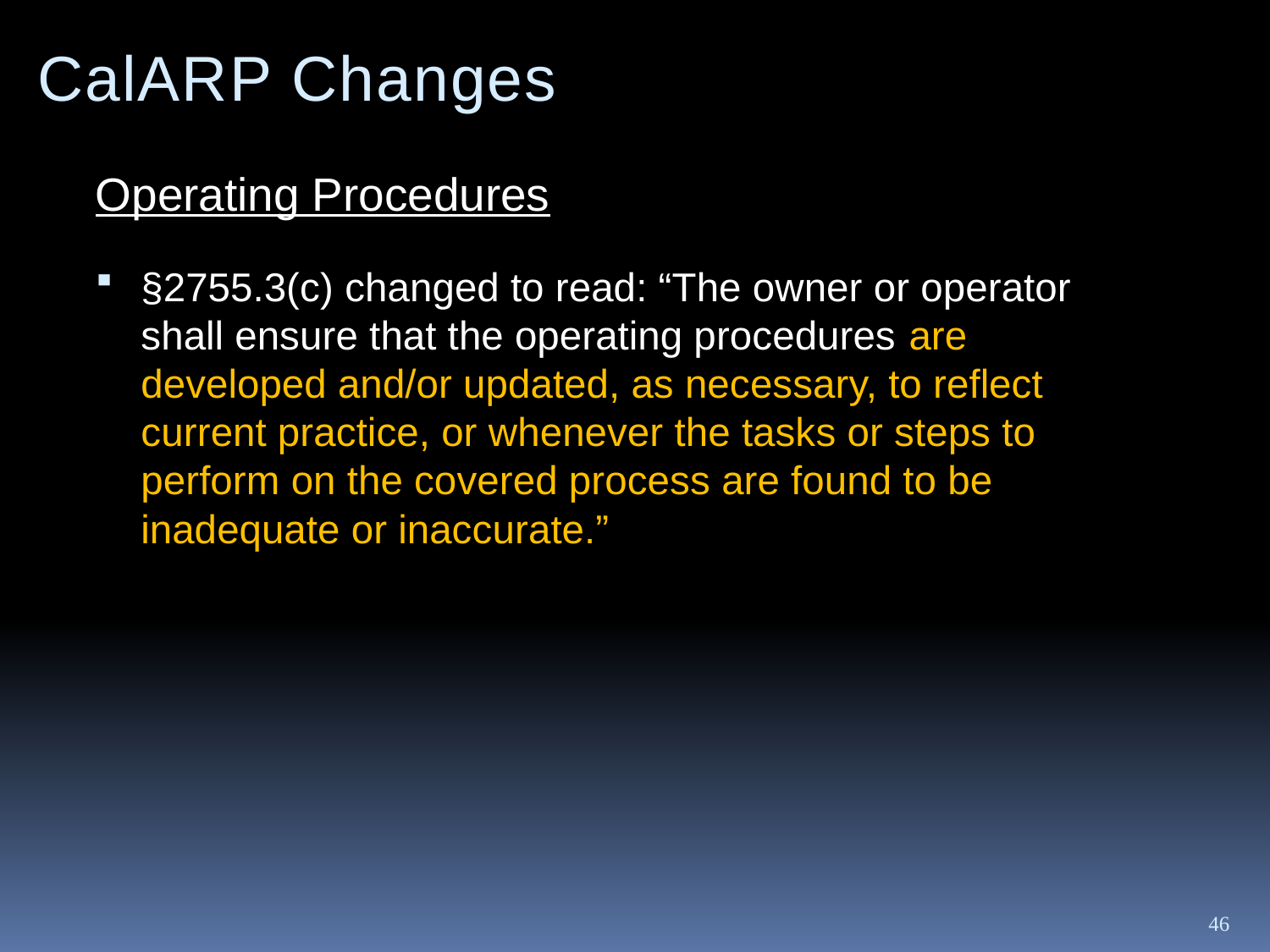

CalARP Changes
Operating Procedures

§2755.3(c) changed to read: “The owner or operator shall ensure that the operating procedures are developed and/or updated, as necessary, to reflect current practice, or whenever the tasks or steps to perform on the covered process are found to be inadequate or inaccurate.”
46